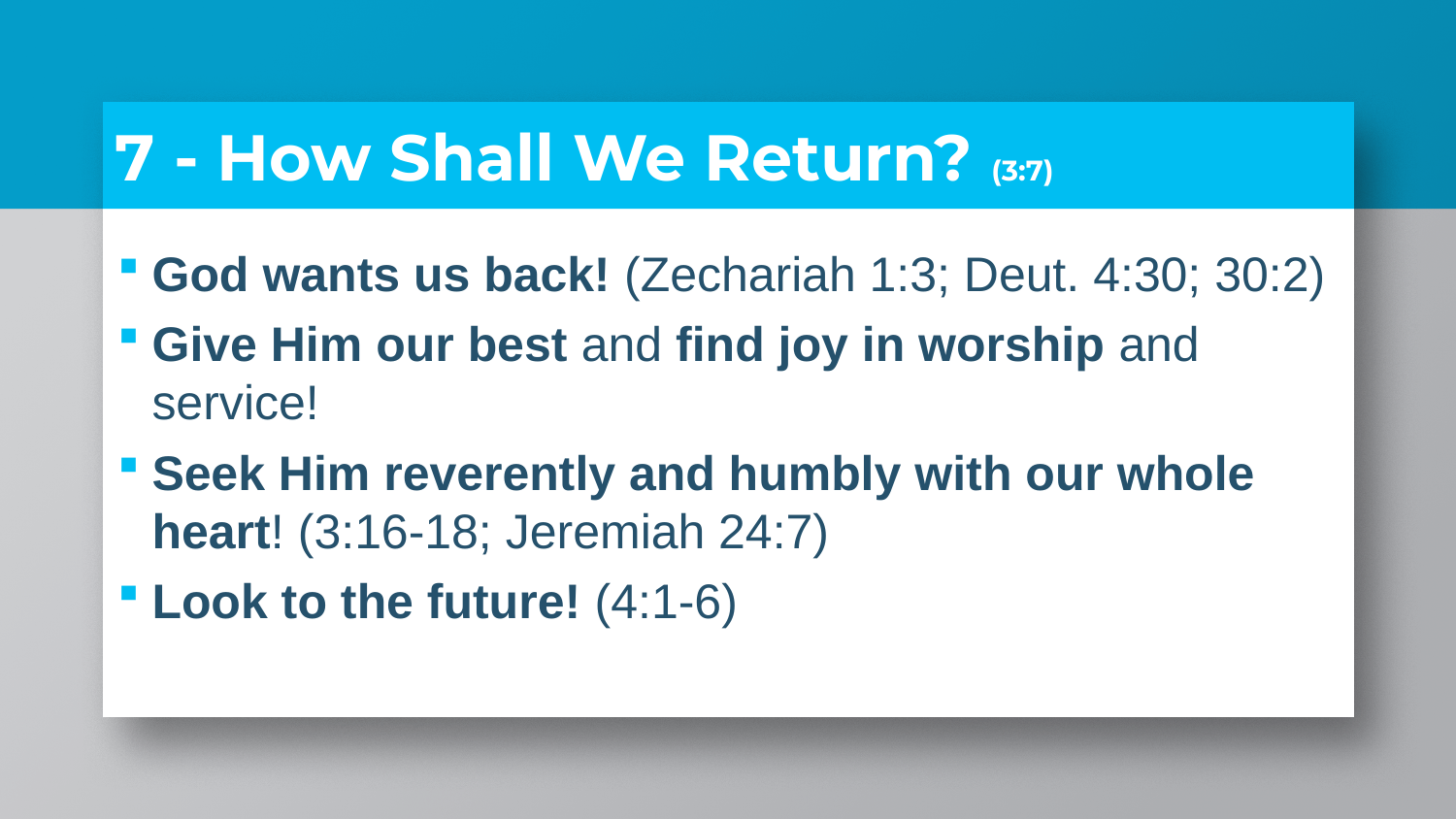

# 7 - How Shall We Return? (3:7)
God wants us back! (Zechariah 1:3; Deut. 4:30; 30:2)
Give Him our best and find joy in worship and service!
Seek Him reverently and humbly with our whole heart! (3:16-18; Jeremiah 24:7)
Look to the future! (4:1-6)